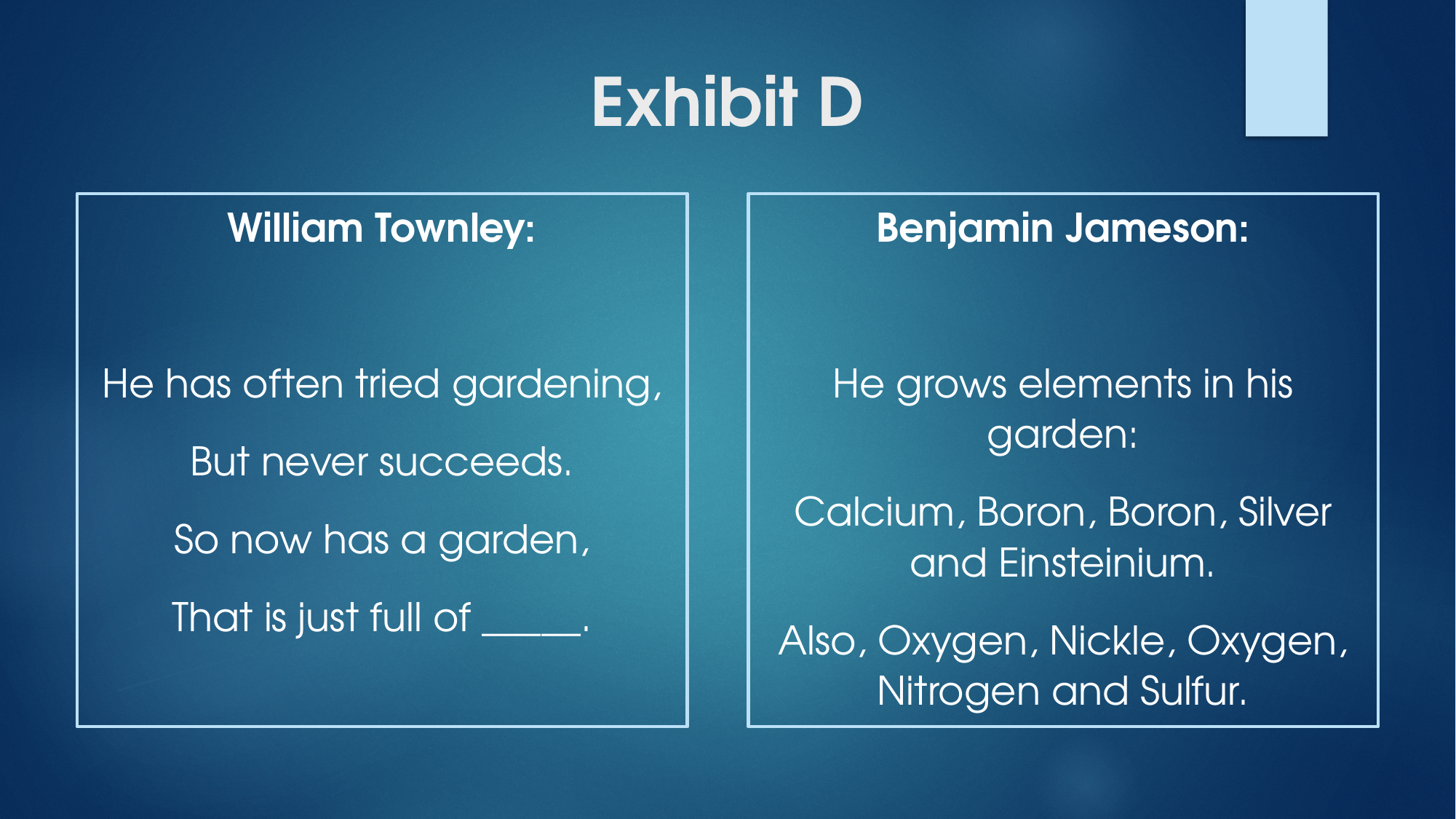

# Exhibit D
Benjamin Jameson:

He grows elements in his garden:
Calcium, Boron, Boron, Silver and Einsteinium.
Also, Oxygen, Nickle, Oxygen, Nitrogen and Sulfur.
William Townley:

He has often tried gardening,
But never succeeds.
So now has a garden,
That is just full of _____.